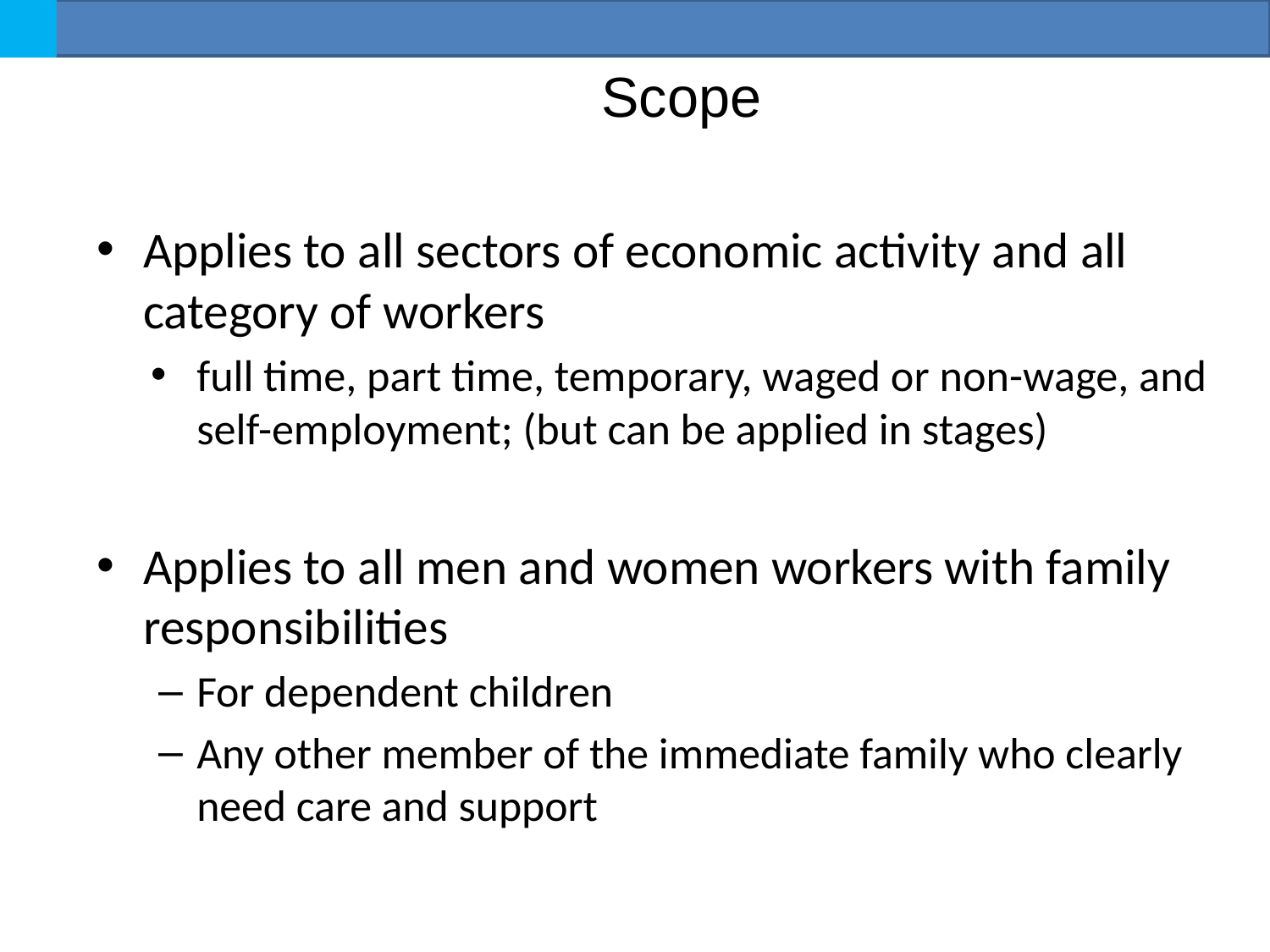

# Scope
Applies to all sectors of economic activity and all category of workers
full time, part time, temporary, waged or non-wage, and self-employment; (but can be applied in stages)

Applies to all men and women workers with family responsibilities
For dependent children
Any other member of the immediate family who clearly need care and support